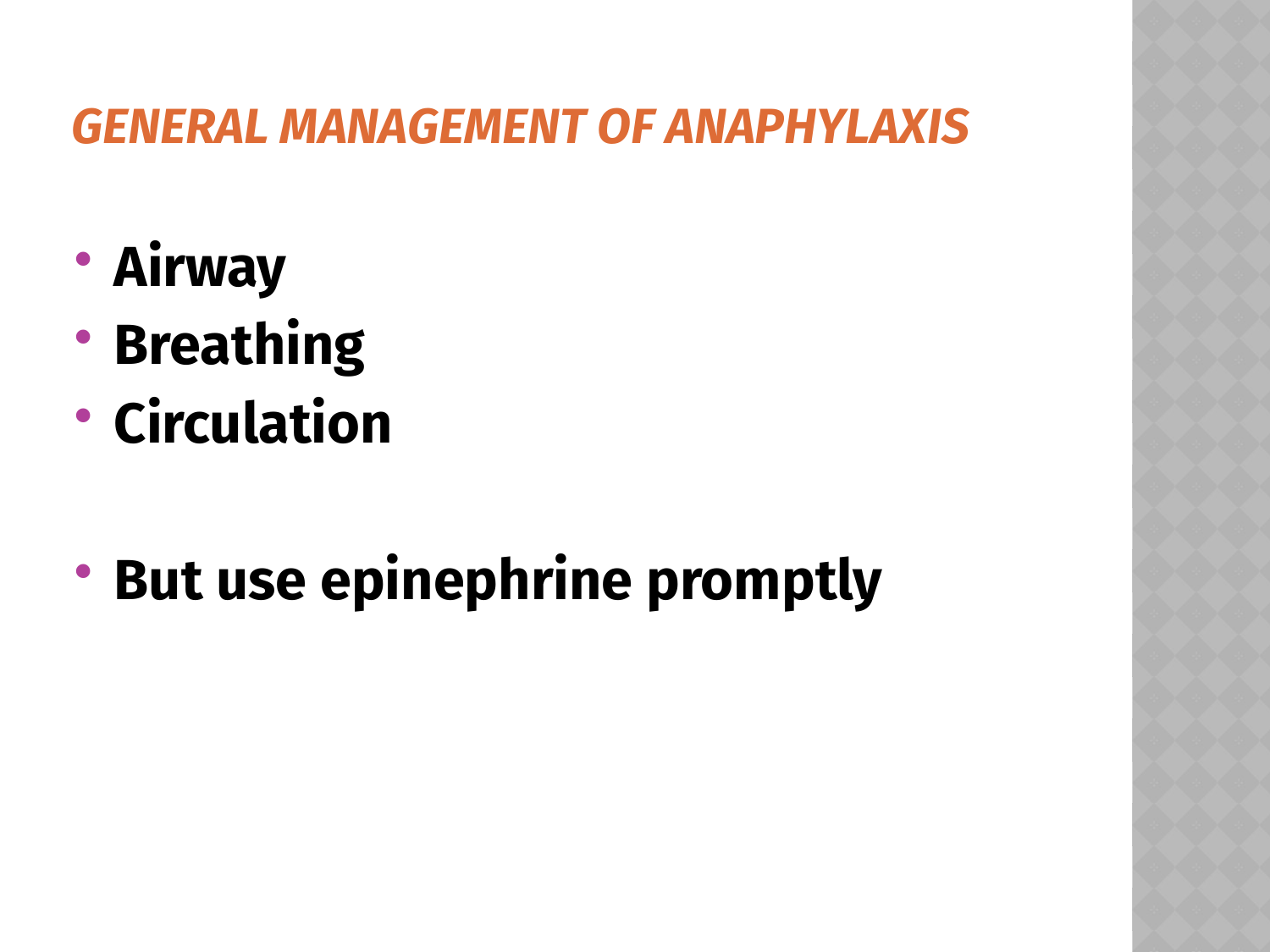

# GENERAL MANAGEMENT OF ANAPHYLAXIS
Airway
Breathing
Circulation

But use epinephrine promptly